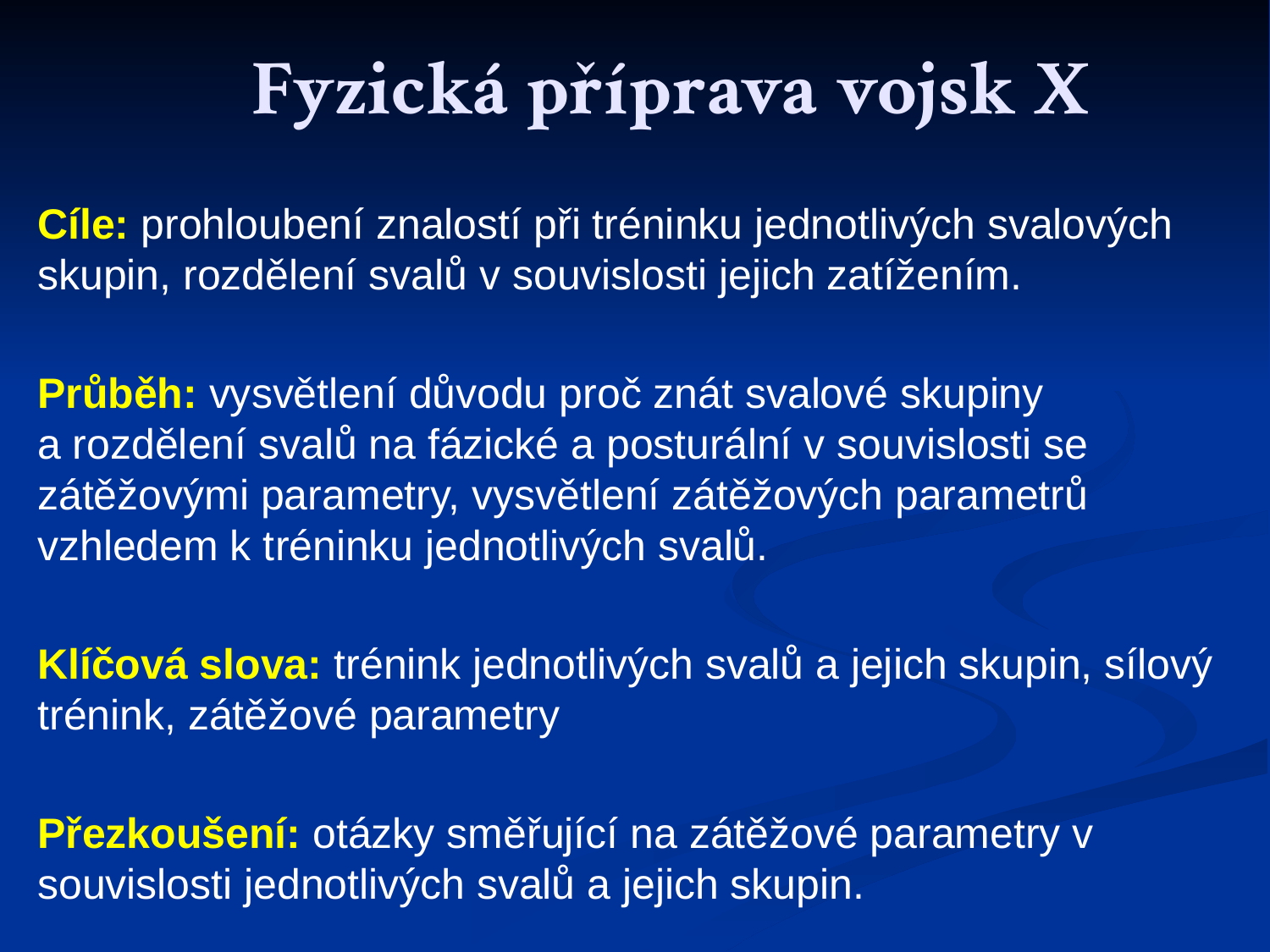

Fyzická příprava vojsk X
Cíle: prohloubení znalostí při tréninku jednotlivých svalových skupin, rozdělení svalů v souvislosti jejich zatížením.​

Průběh: vysvětlení důvodu proč znát svalové skupiny a rozdělení svalů na fázické a posturální v souvislosti se zátěžovými parametry, vysvětlení zátěžových parametrů vzhledem k tréninku jednotlivých svalů.

Klíčová slova: trénink jednotlivých svalů a jejich skupin, sílový trénink, zátěžové parametry

Přezkoušení: otázky směřující na zátěžové parametry v souvislosti jednotlivých svalů a jejich skupin.